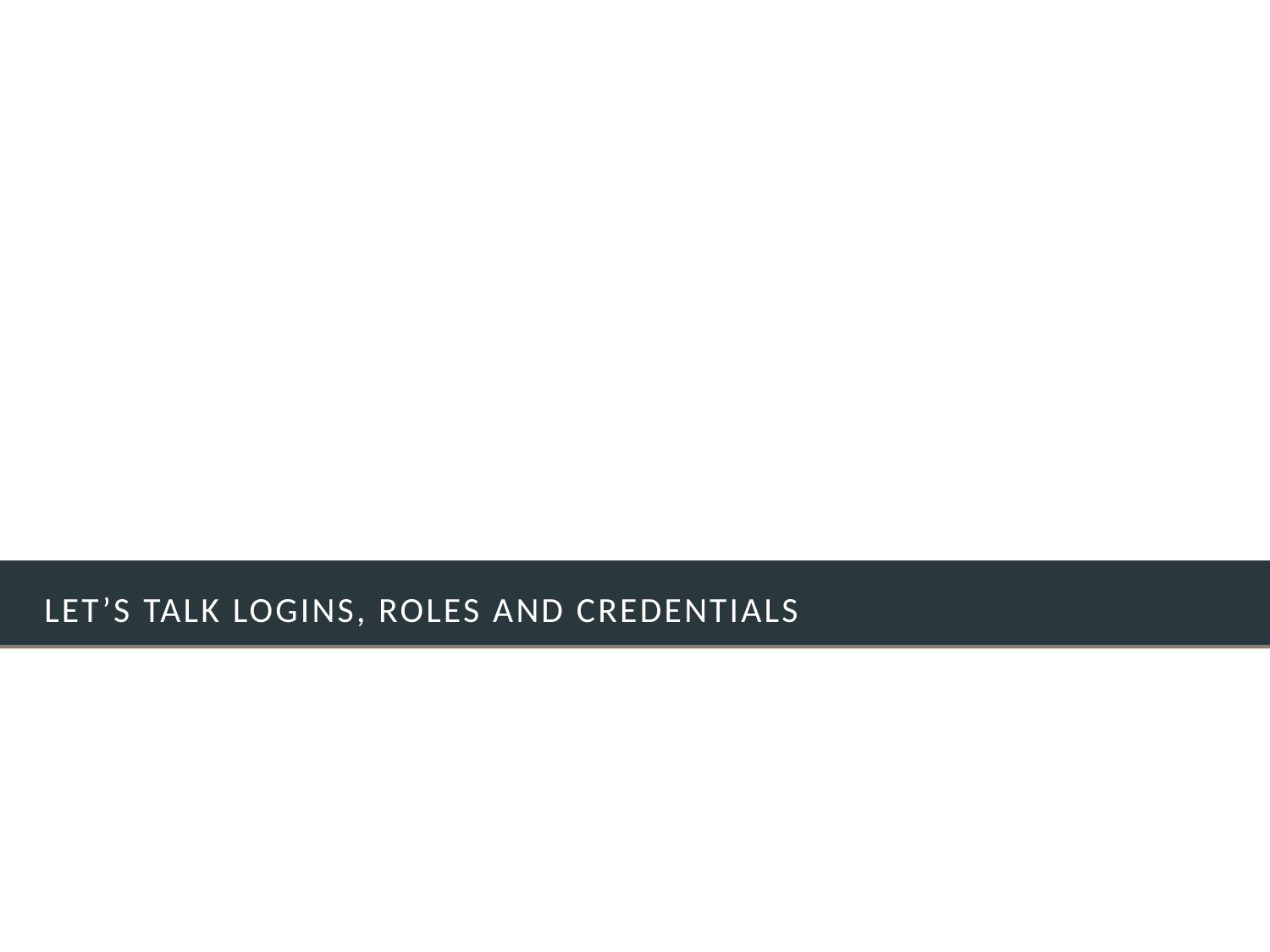

# Let’s talk LOGINS, ROLES and CREDENTIALS